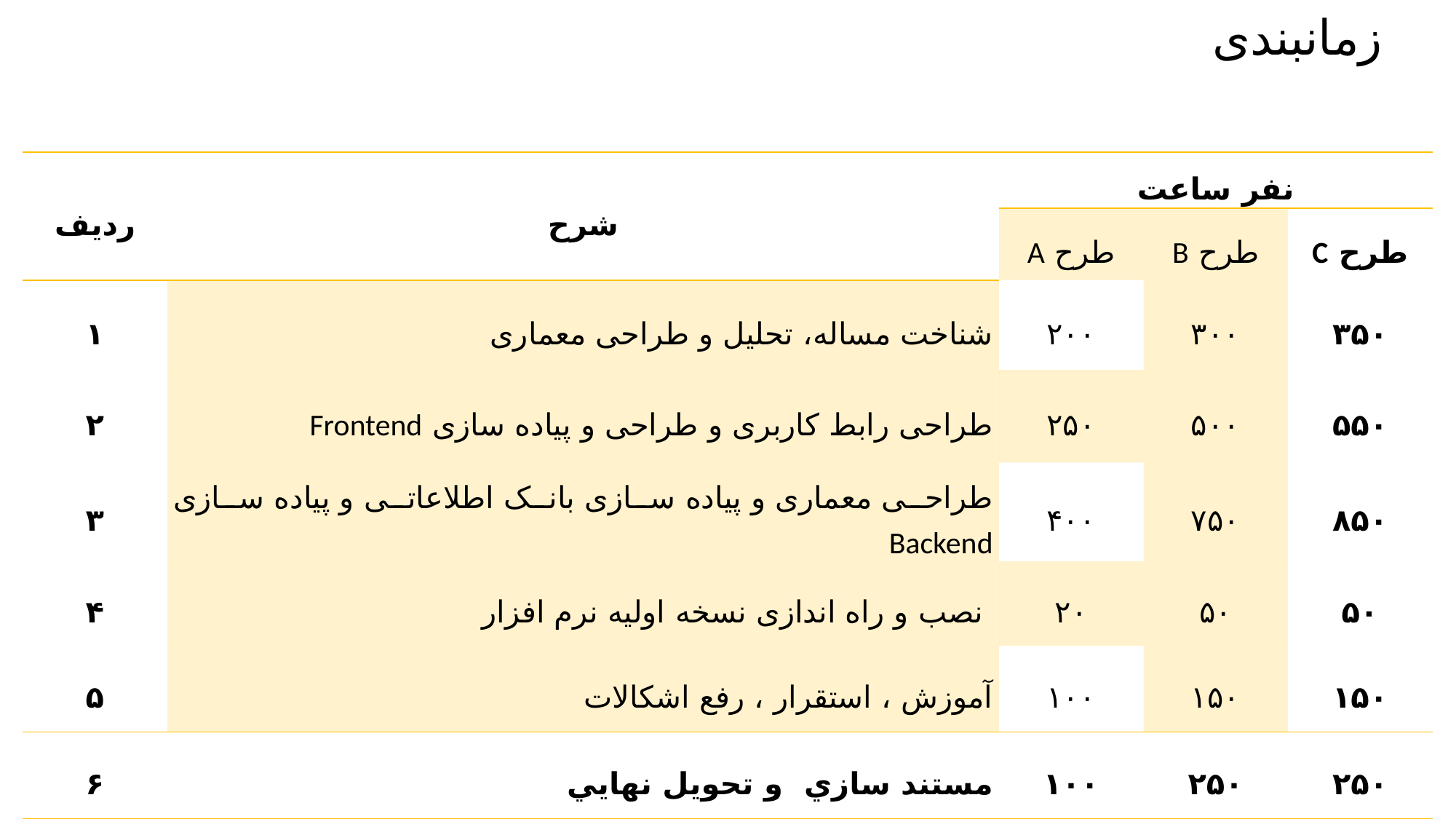

# زمانبندی
| رديف | شرح | نفر ساعت |  |  |
| --- | --- | --- | --- | --- |
|  |  | طرح A | طرح B | طرح C |
| ۱ | شناخت مساله، تحلیل و طراحی معماری | ۲۰۰ | ۳۰۰ | ۳۵۰ |
| ۲ | طراحی رابط کاربری و طراحی و پیاده سازی Frontend | ۲۵۰ | ۵۰۰ | ۵۵۰ |
| ۳ | طراحی معماری و پیاده سازی بانک اطلاعاتی و پیاده سازی Backend | ۴۰۰ | ۷۵۰ | ۸۵۰ |
| ۴ | نصب و راه اندازی نسخه اولیه نرم افزار | ۲۰ | ۵۰ | ۵۰ |
| ۵ | آموزش ، استقرار ، رفع اشکالات | ۱۰۰ | ۱۵۰ | ۱۵۰ |
| ۶ | مستند سازي و تحويل نهايي | ۱۰۰ | ۲۵۰ | ۲۵۰ |